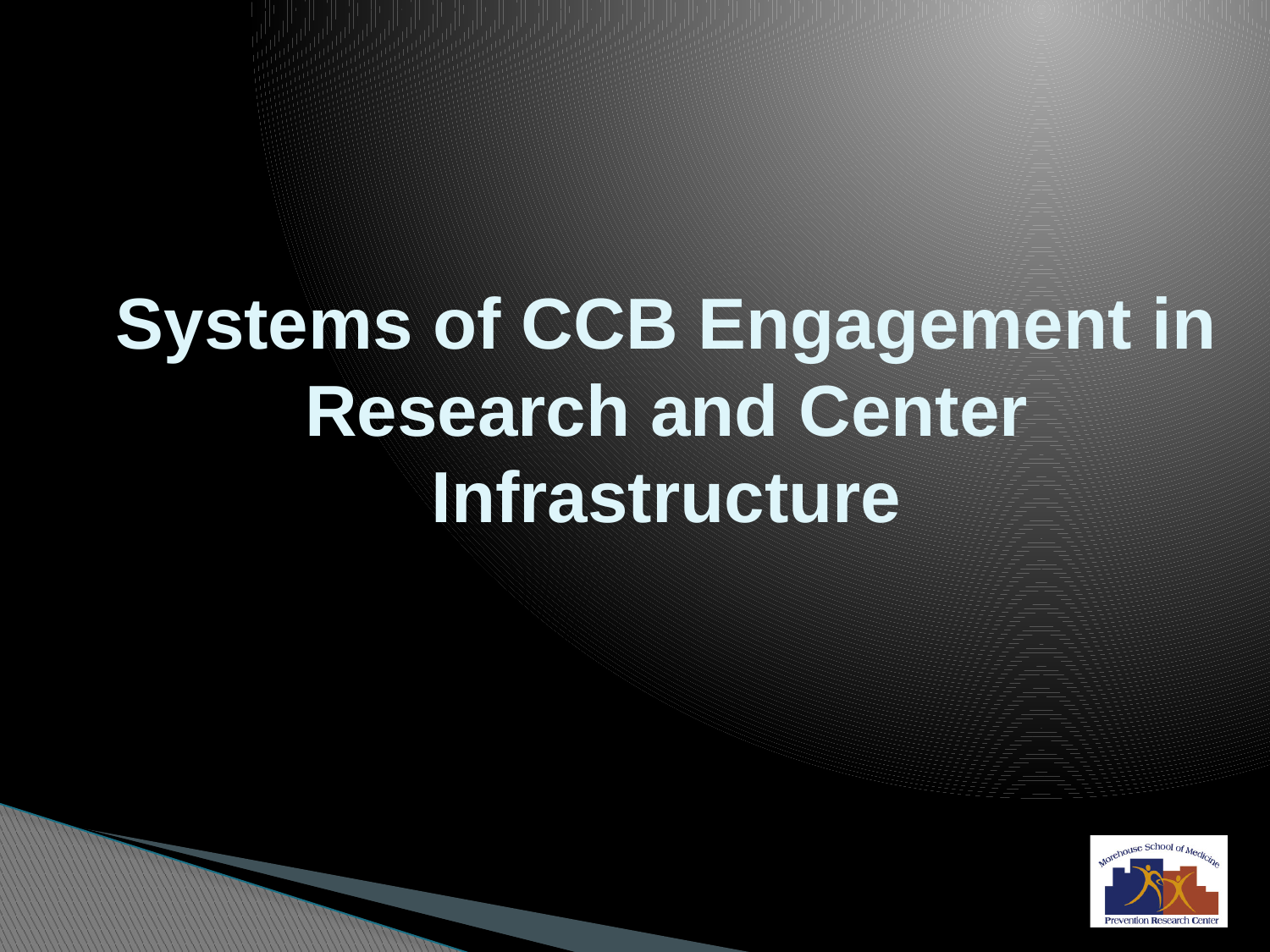

Systems of CCB Engagement in Research and Center Infrastructure